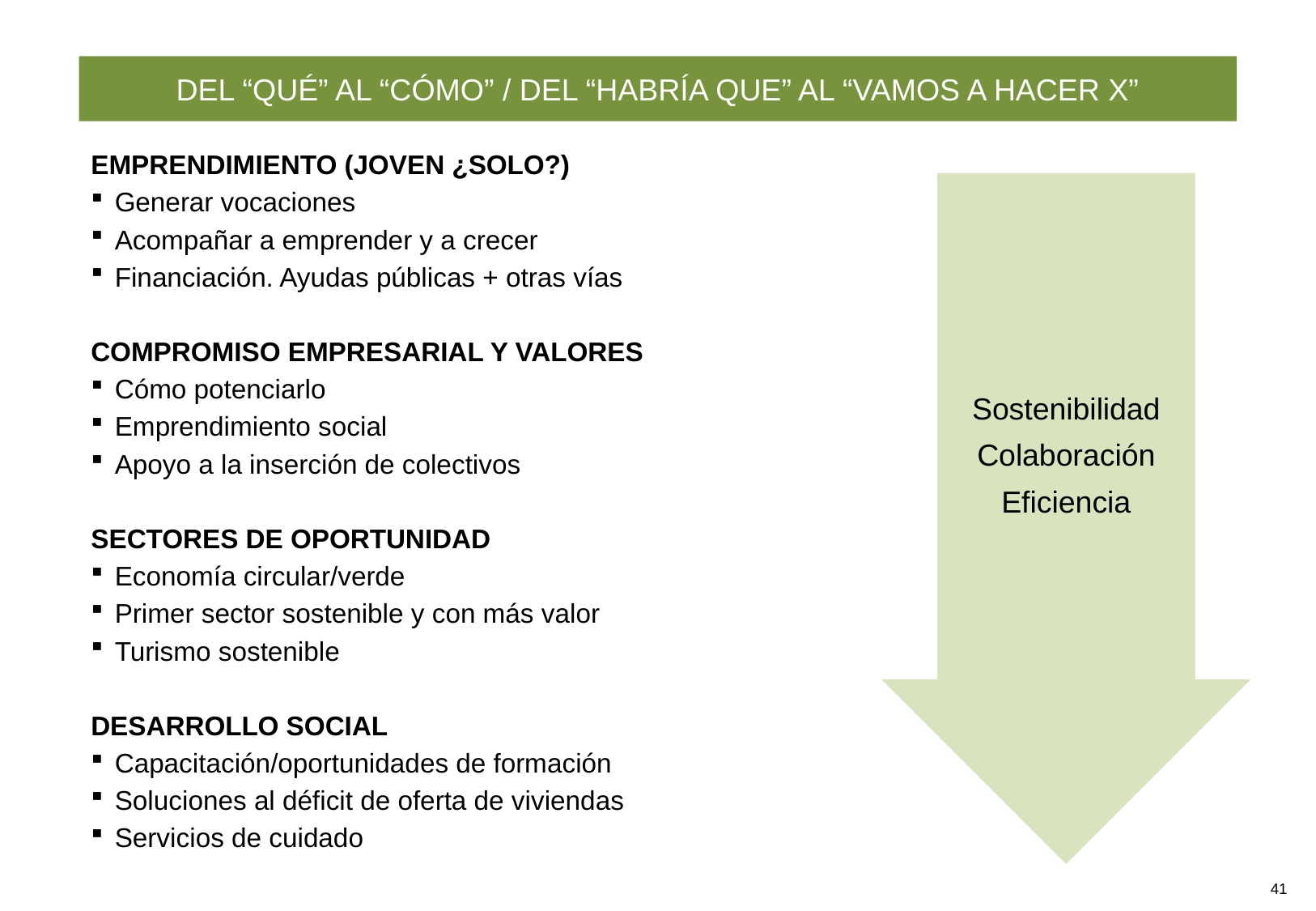

DEL “QUÉ” AL “CÓMO” / DEL “HABRÍA QUE” AL “VAMOS A HACER X”
EMPRENDIMIENTO (JOVEN ¿SOLO?)
Generar vocaciones
Acompañar a emprender y a crecer
Financiación. Ayudas públicas + otras vías

COMPROMISO EMPRESARIAL Y VALORES
Cómo potenciarlo
Emprendimiento social
Apoyo a la inserción de colectivos

SECTORES DE OPORTUNIDAD
Economía circular/verde
Primer sector sostenible y con más valor
Turismo sostenible

DESARROLLO SOCIAL
Capacitación/oportunidades de formación
Soluciones al déficit de oferta de viviendas
Servicios de cuidado
Sostenibilidad
Colaboración
Eficiencia